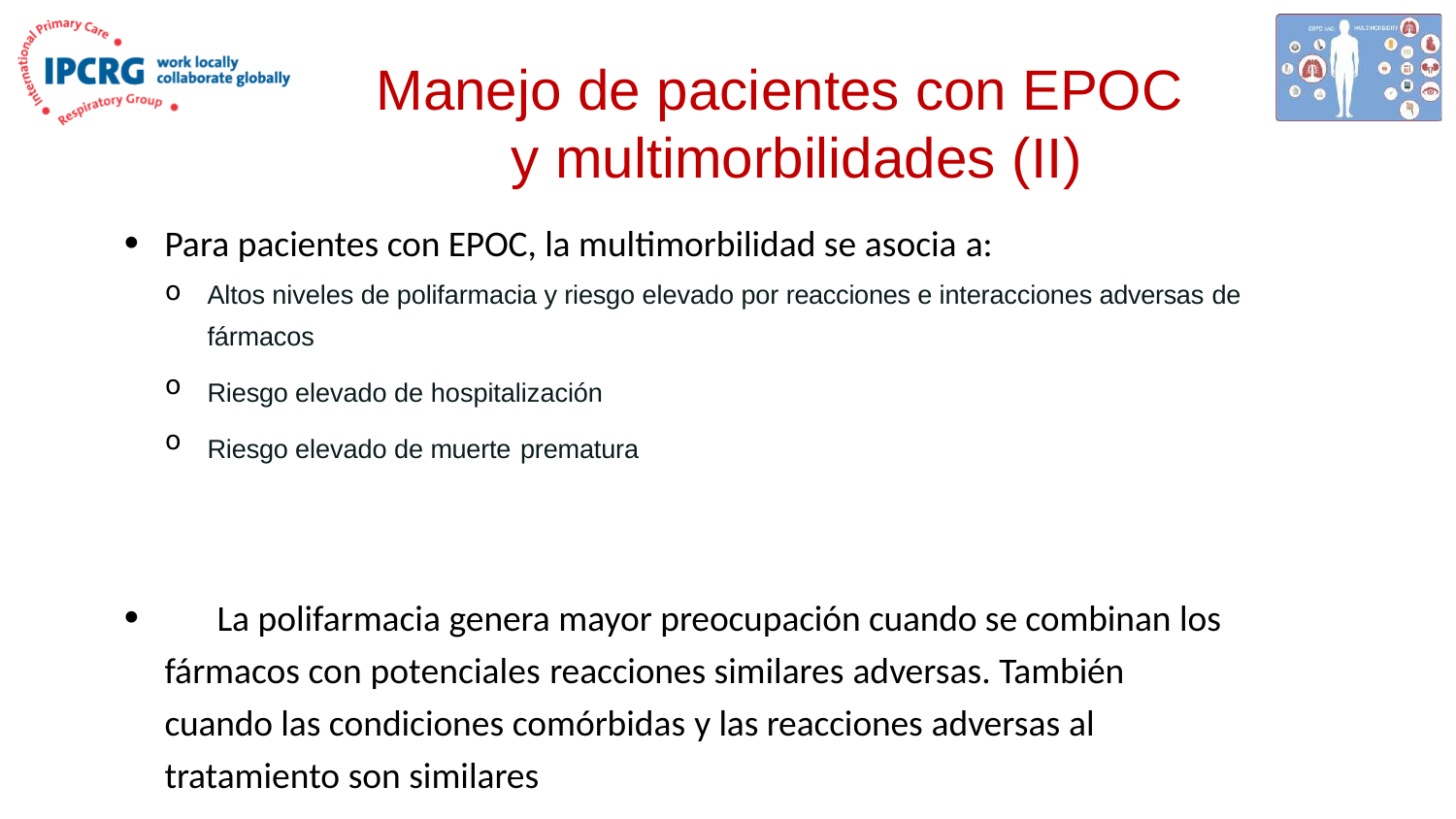

# Manejo de pacientes con EPOC y multimorbilidades (II)
Para pacientes con EPOC, la multimorbilidad se asocia a:
Altos niveles de polifarmacia y riesgo elevado por reacciones e interacciones adversas de fármacos
Riesgo elevado de hospitalización
Riesgo elevado de muerte prematura

	La polifarmacia genera mayor preocupación cuando se combinan los fármacos con potenciales reacciones similares adversas. También cuando las condiciones comórbidas y las reacciones adversas al tratamiento son similares